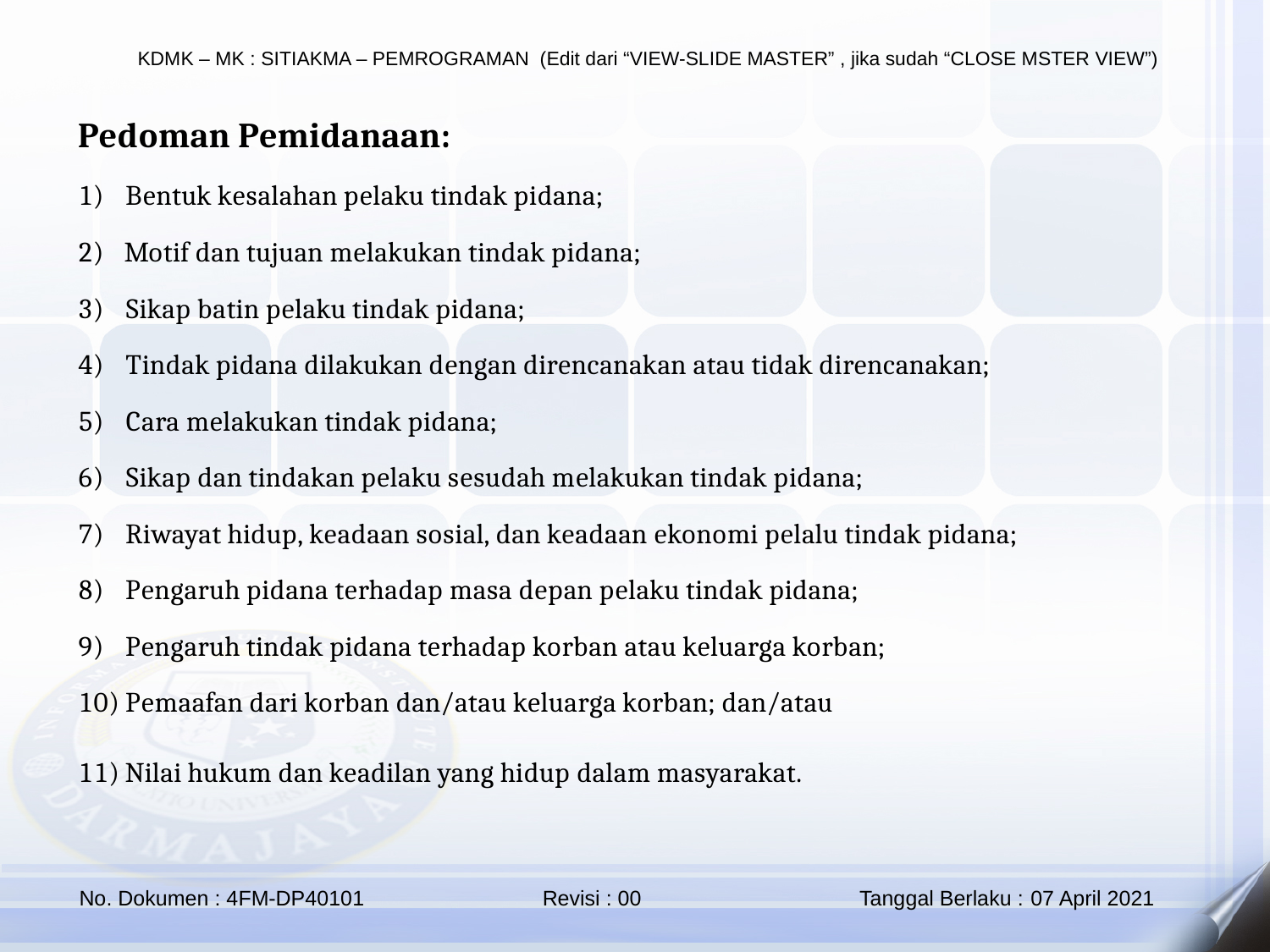

Pedoman Pemidanaan:
Bentuk kesalahan pelaku tindak pidana;
Motif dan tujuan melakukan tindak pidana;
Sikap batin pelaku tindak pidana;
Tindak pidana dilakukan dengan direncanakan atau tidak direncanakan;
Cara melakukan tindak pidana;
Sikap dan tindakan pelaku sesudah melakukan tindak pidana;
Riwayat hidup, keadaan sosial, dan keadaan ekonomi pelalu tindak pidana;
Pengaruh pidana terhadap masa depan pelaku tindak pidana;
Pengaruh tindak pidana terhadap korban atau keluarga korban;
Pemaafan dari korban dan/atau keluarga korban; dan/atau
Nilai hukum dan keadilan yang hidup dalam masyarakat.